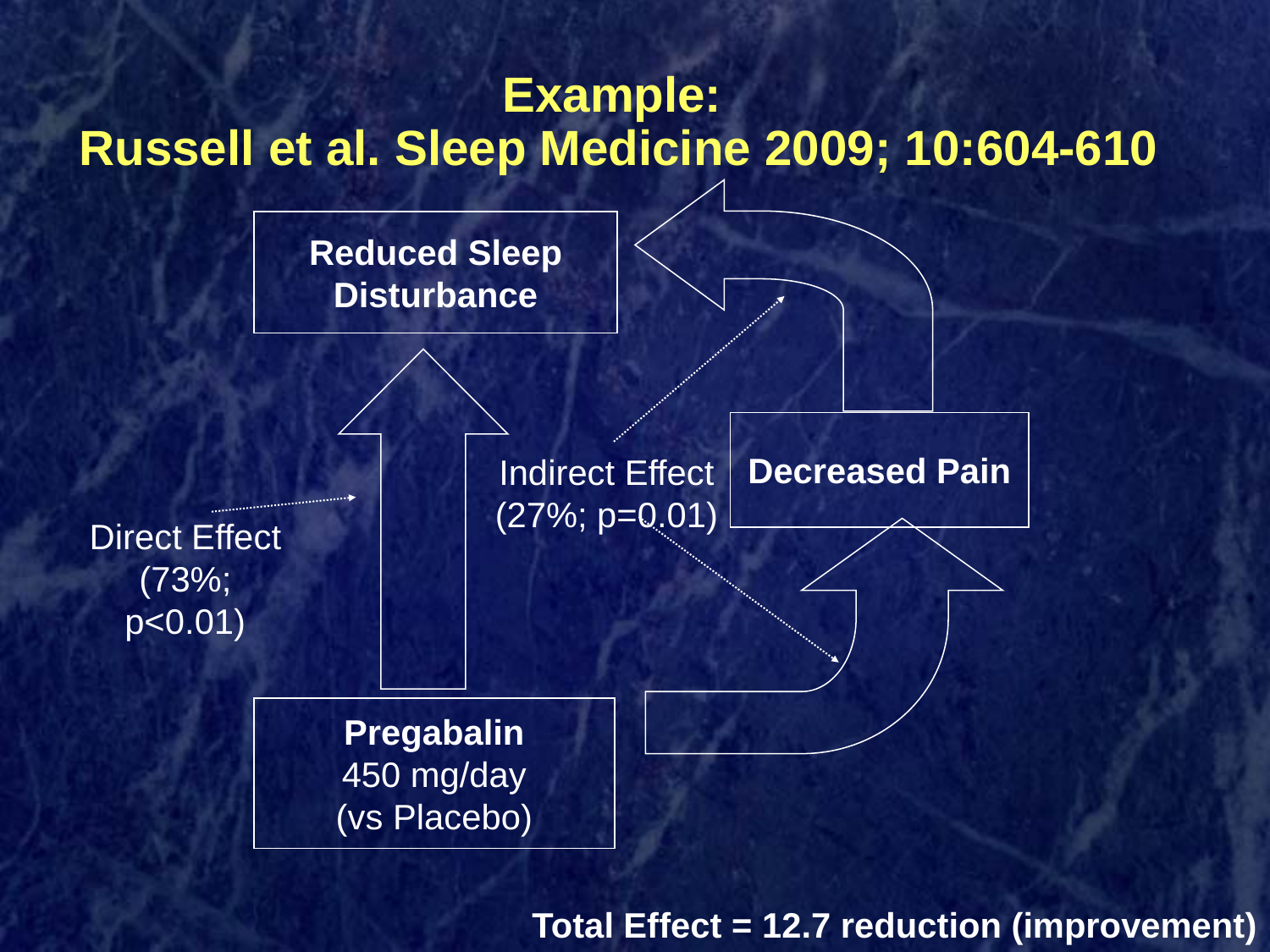

# Example: Russell et al. Sleep Medicine 2009; 10:604-610

Reduced Sleep Disturbance

Decreased Pain

Indirect Effect
(27%; p=0.01)

Direct Effect
(73%; p<0.01)

Pregabalin
450 mg/day
(vs Placebo)
Total Effect = 12.7 reduction (improvement)